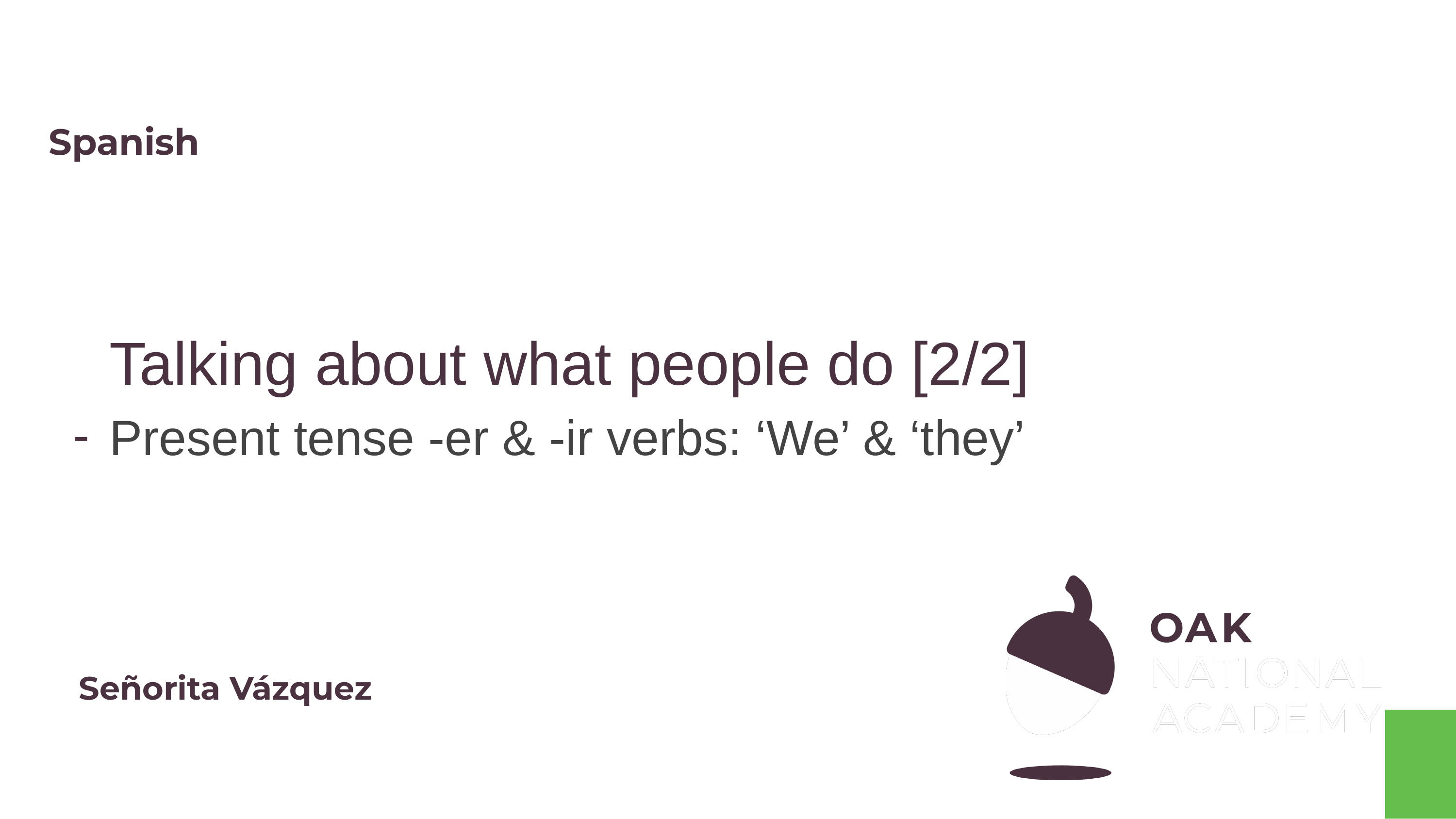

Spanish
# Talking about what people do [2/2]
Present tense -er & -ir verbs: ‘We’ & ‘they’

Señorita Vázquez